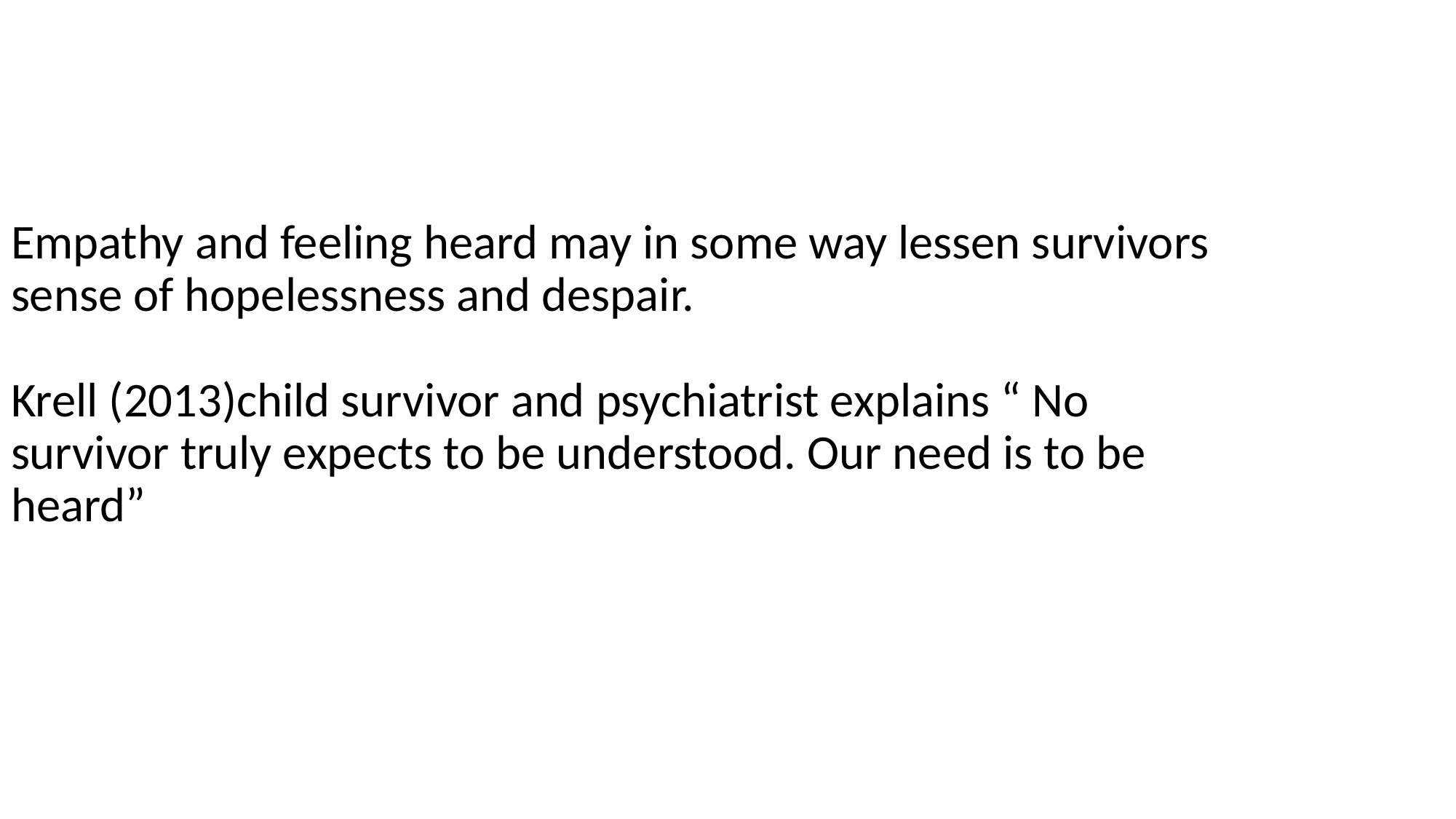

Empathy and feeling heard may in some way lessen survivors sense of hopelessness and despair.
Krell (2013)child survivor and psychiatrist explains “ No survivor truly expects to be understood. Our need is to be heard”